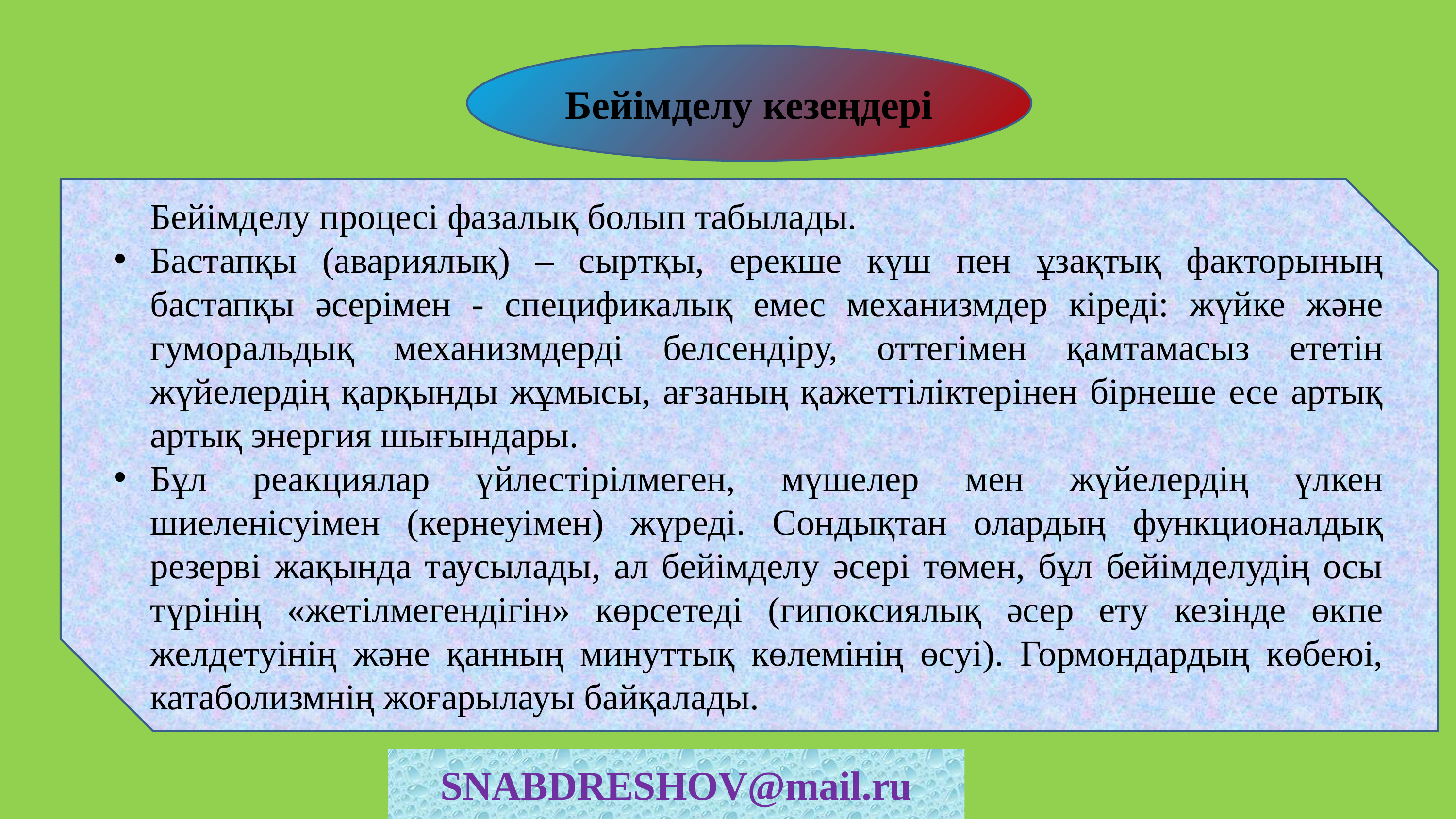

Бейімделу кезеңдері
    Бейімделу процесі фазалық болып табылады.
Бастапқы (авариялық) – сыртқы, ерекше күш пен ұзақтық факторының бастапқы әсерімен - спецификалық емес механизмдер кіреді: жүйке және гуморальдық механизмдерді белсендіру, оттегімен қамтамасыз ететін жүйелердің қарқынды жұмысы, ағзаның қажеттіліктерінен бірнеше есе артық артық энергия шығындары.
Бұл реакциялар үйлестірілмеген, мүшелер мен жүйелердің үлкен шиеленісуімен (кернеуімен) жүреді. Сондықтан олардың функционалдық резерві жақында таусылады, ал бейімделу әсері төмен, бұл бейімделудің осы түрінің «жетілмегендігін» көрсетеді (гипоксиялық әсер ету кезінде өкпе желдетуінің және қанның минуттық көлемінің өсуі). Гормондардың көбеюі, катаболизмнің жоғарылауы байқалады.
SNABDRESHOV@mail.ru